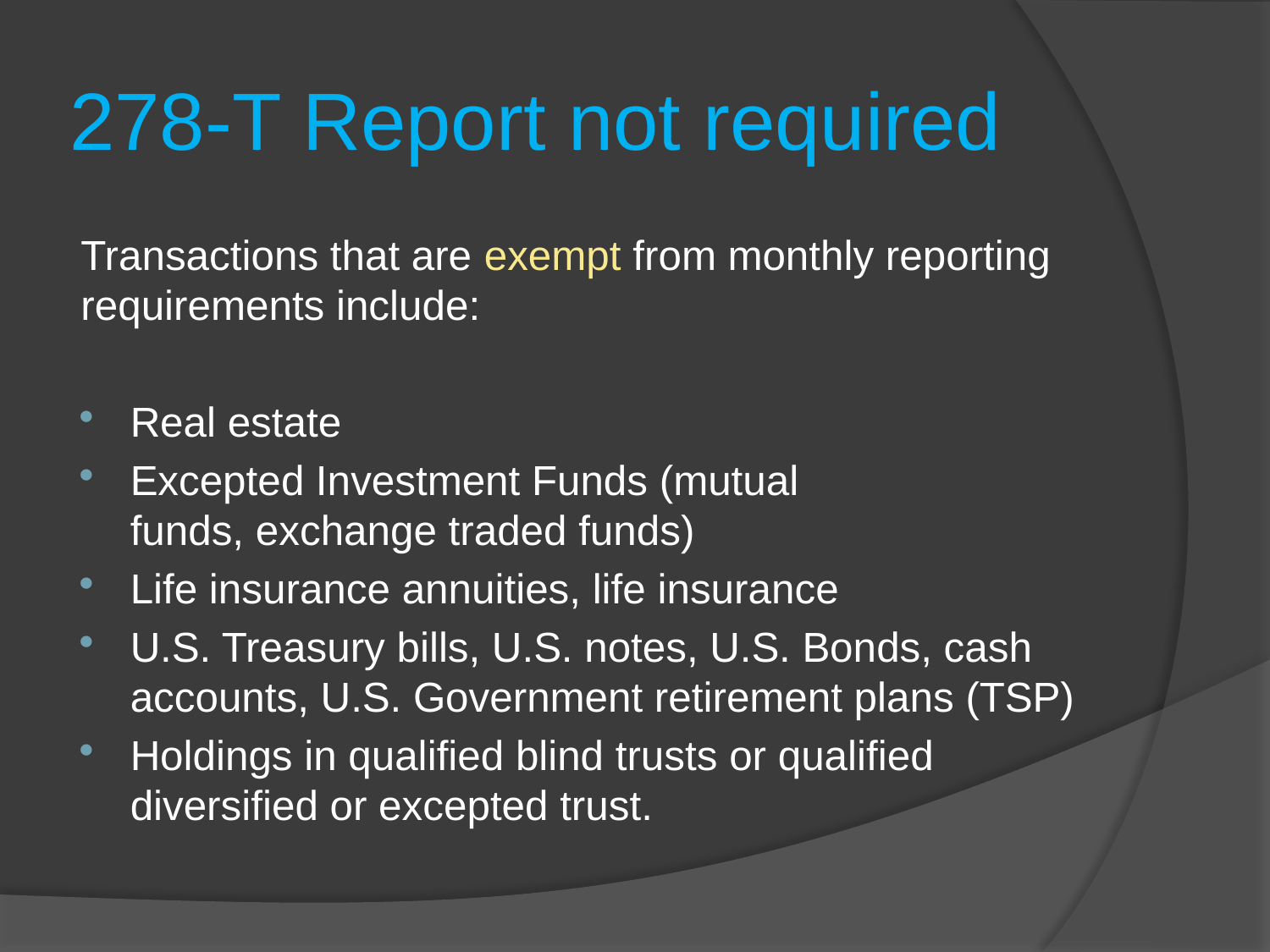

# 278-T Report not required
Transactions that are exempt from monthly reporting requirements include:

Real estate
Excepted Investment Funds (mutual funds, exchange traded funds)
Life insurance annuities, life insurance
U.S. Treasury bills, U.S. notes, U.S. Bonds, cash accounts, U.S. Government retirement plans (TSP)
Holdings in qualified blind trusts or qualified diversified or excepted trust.